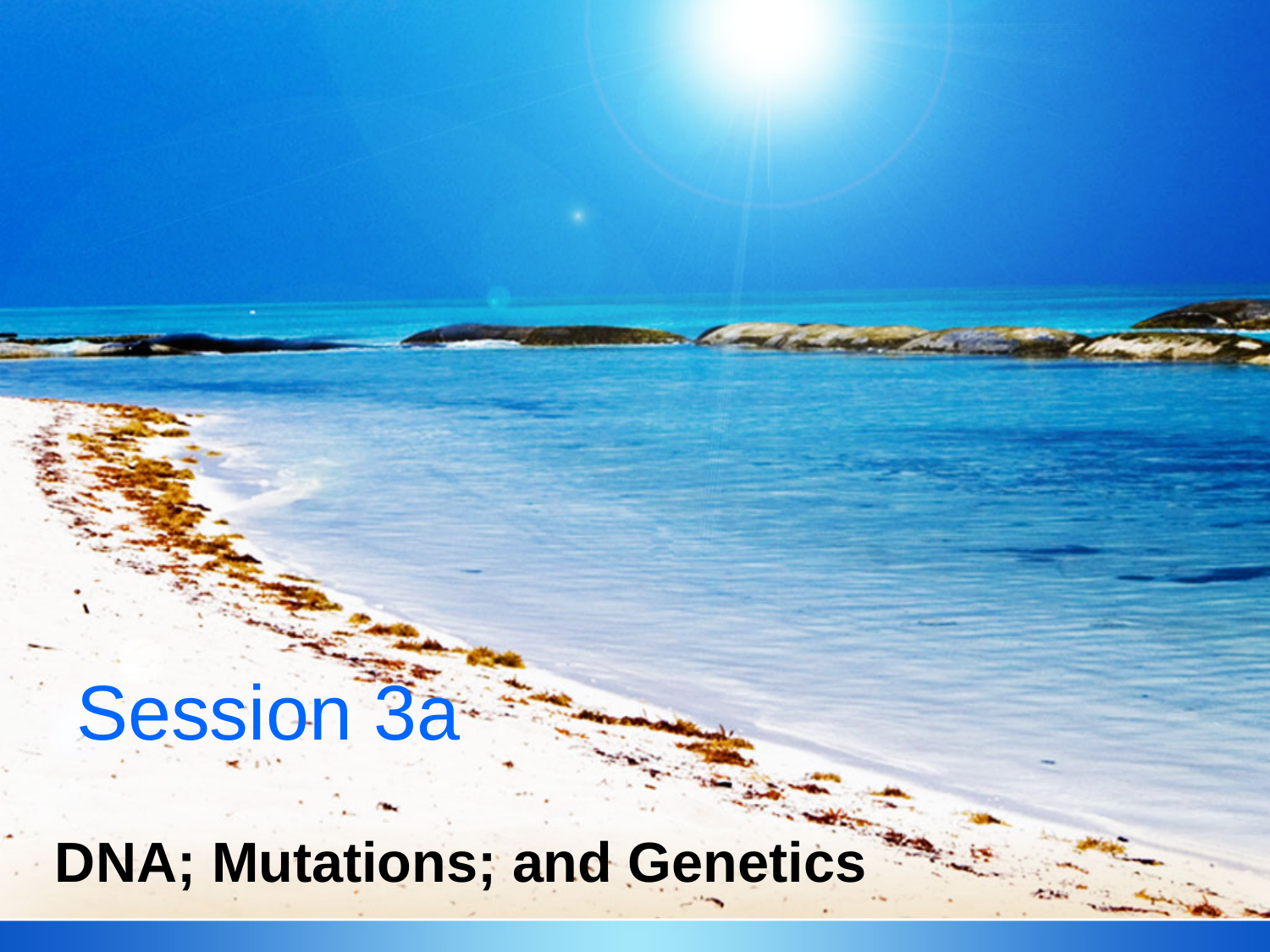

# Session 3a
DNA; Mutations; and Genetics